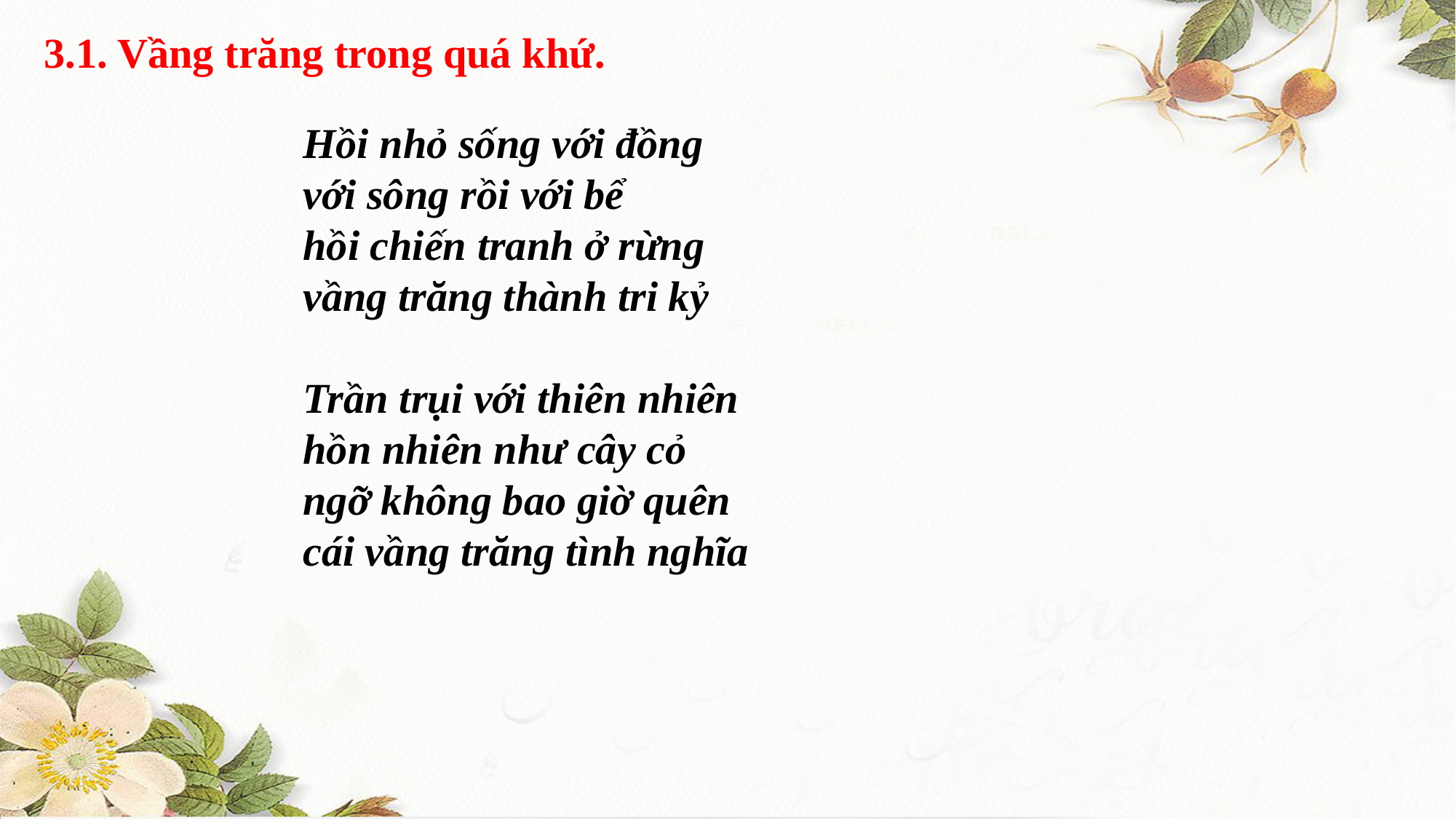

3.1. Vầng trăng trong quá khứ.
Hồi nhỏ sống với đồng
với sông rồi với bể
hồi chiến tranh ở rừng
vầng trăng thành tri kỷ
Trần trụi với thiên nhiên
hồn nhiên như cây cỏ
ngỡ không bao giờ quên
cái vầng trăng tình nghĩa